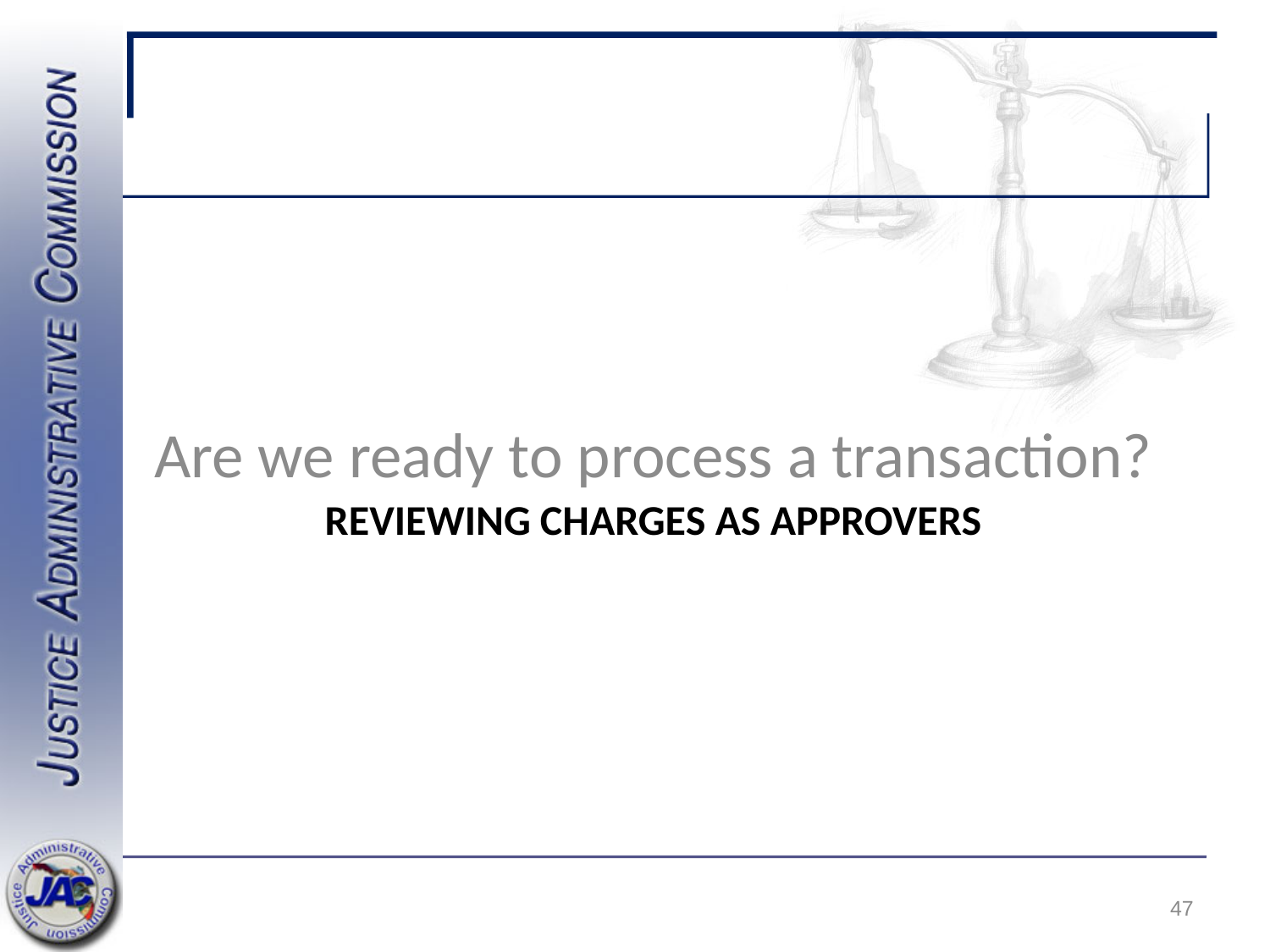

Are we ready to process a transaction?
# Reviewing charges as approvers
47